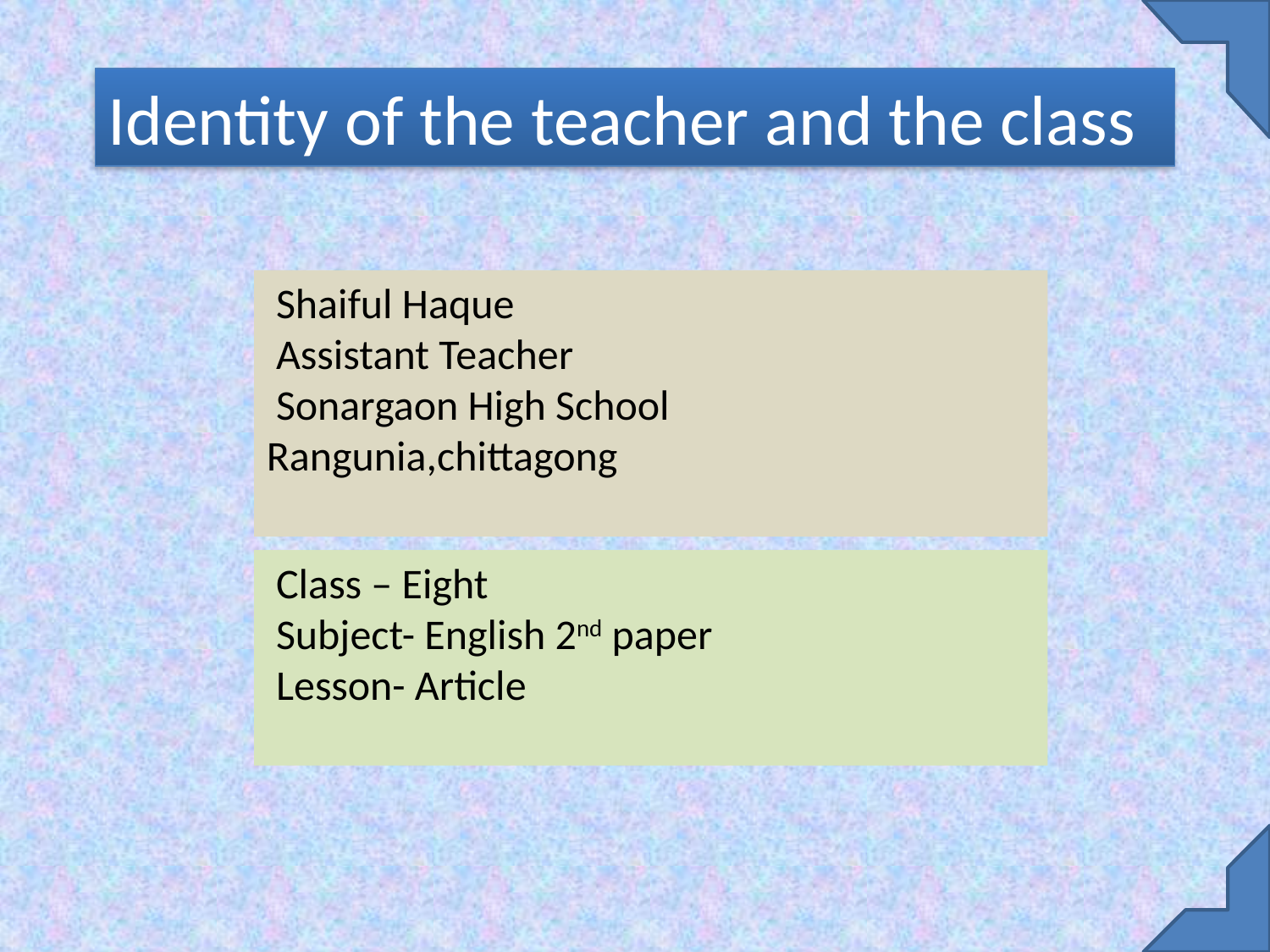

Identity of the teacher and the class
 Shaiful Haque
 Assistant Teacher
 Sonargaon High School
Rangunia,chittagong

 Class – Eight
 Subject- English 2nd paper
 Lesson- Article